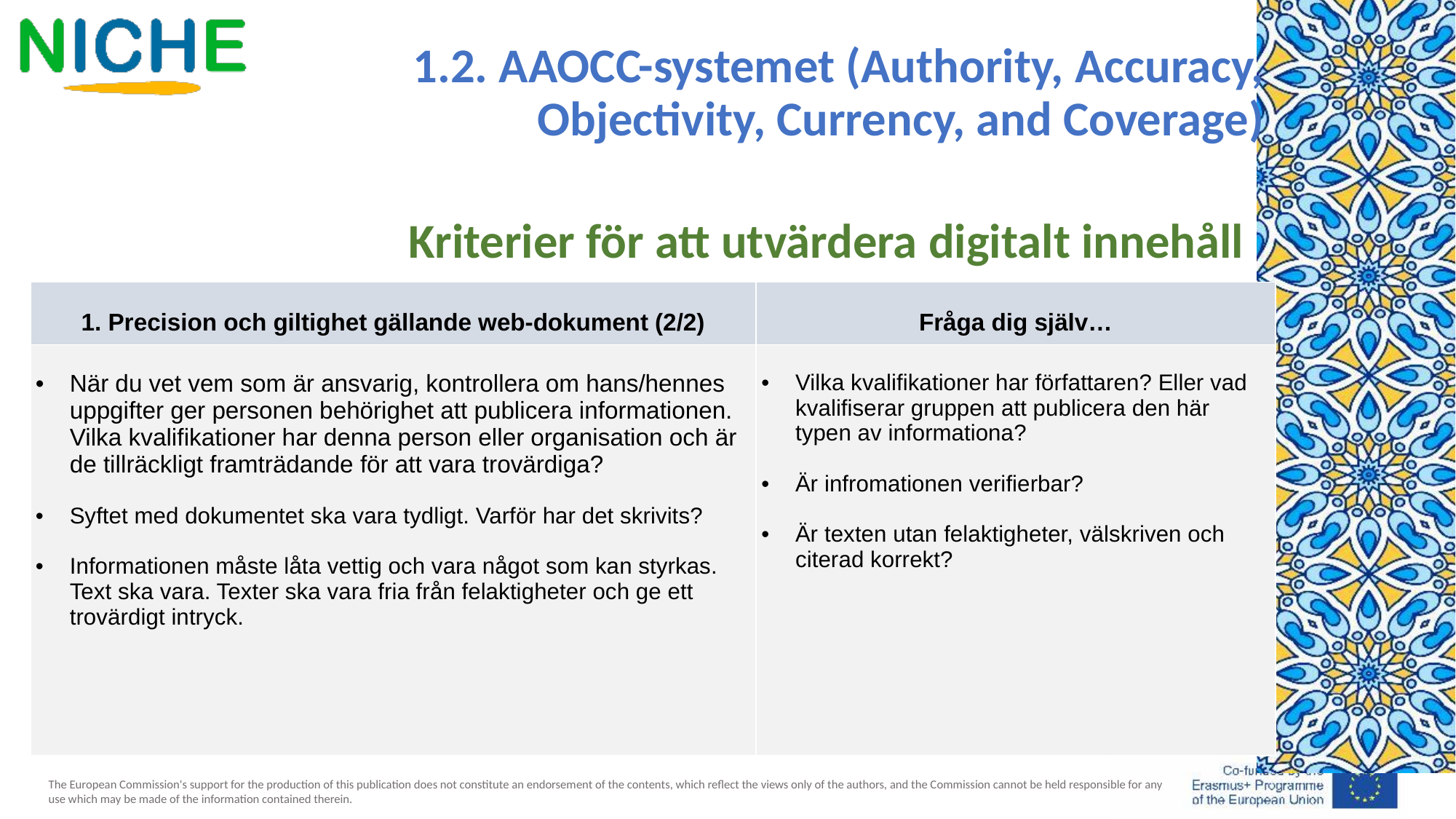

1.2. AAOCC-systemet (Authority, Accuracy, Objectivity, Currency, and Coverage)

Kriterier för att utvärdera digitalt innehåll
| 1. Precision och giltighet gällande web-dokument (2/2) | Fråga dig själv… |
| --- | --- |
| När du vet vem som är ansvarig, kontrollera om hans/hennes uppgifter ger personen behörighet att publicera informationen. Vilka kvalifikationer har denna person eller organisation och är de tillräckligt framträdande för att vara trovärdiga? Syftet med dokumentet ska vara tydligt. Varför har det skrivits? Informationen måste låta vettig och vara något som kan styrkas. Text ska vara. Texter ska vara fria från felaktigheter och ge ett trovärdigt intryck. | Vilka kvalifikationer har författaren? Eller vad kvalifiserar gruppen att publicera den här typen av informationa? Är infromationen verifierbar?   Är texten utan felaktigheter, välskriven och citerad korrekt? |